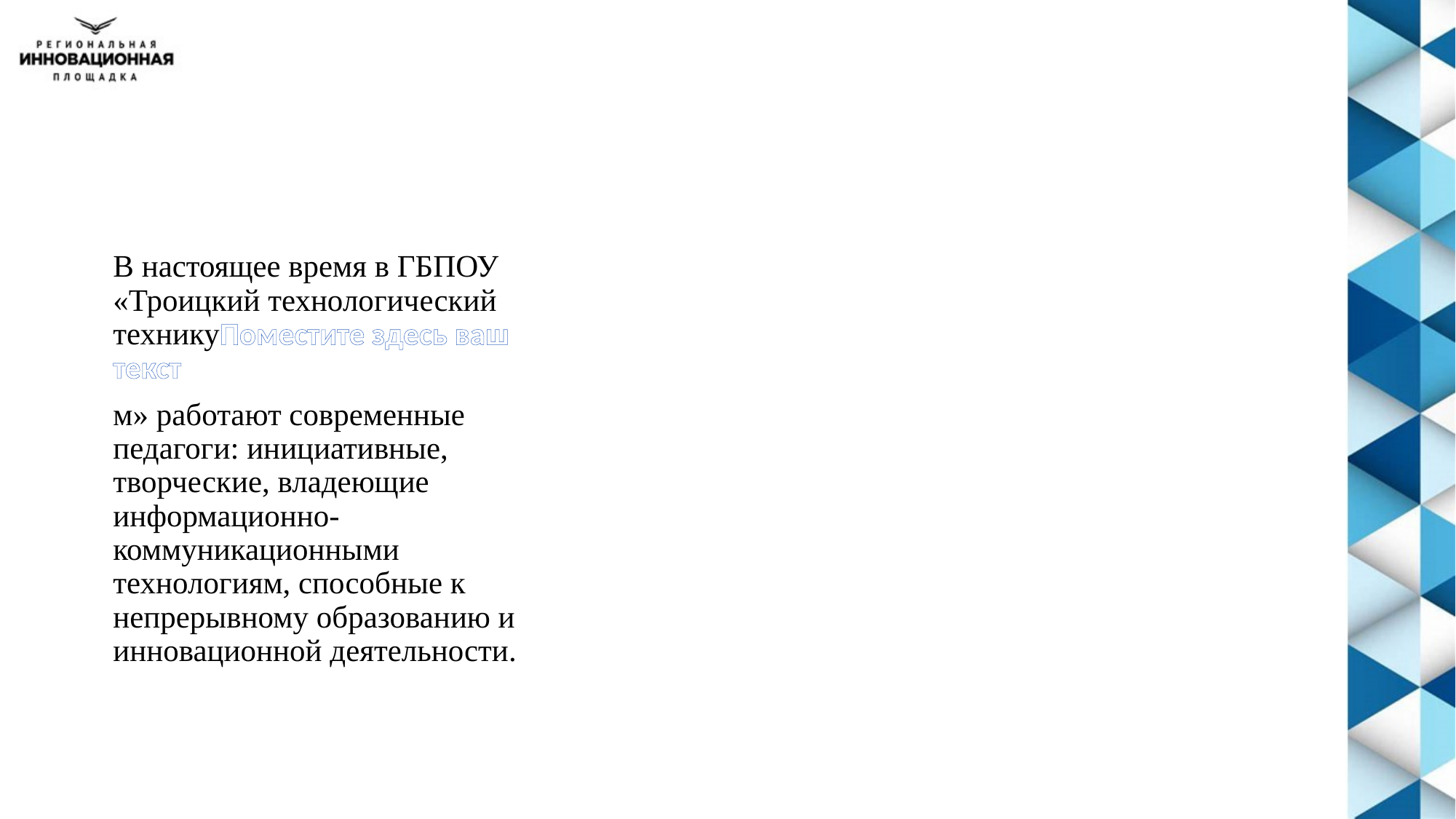

В настоящее время в ГБПОУ «Троицкий технологический техникуПоместите здесь ваш текст
м» работают современные педагоги: инициативные, творческие, владеющие информационно-коммуникационными технологиям, способные к непрерывному образованию и инновационной деятельности.